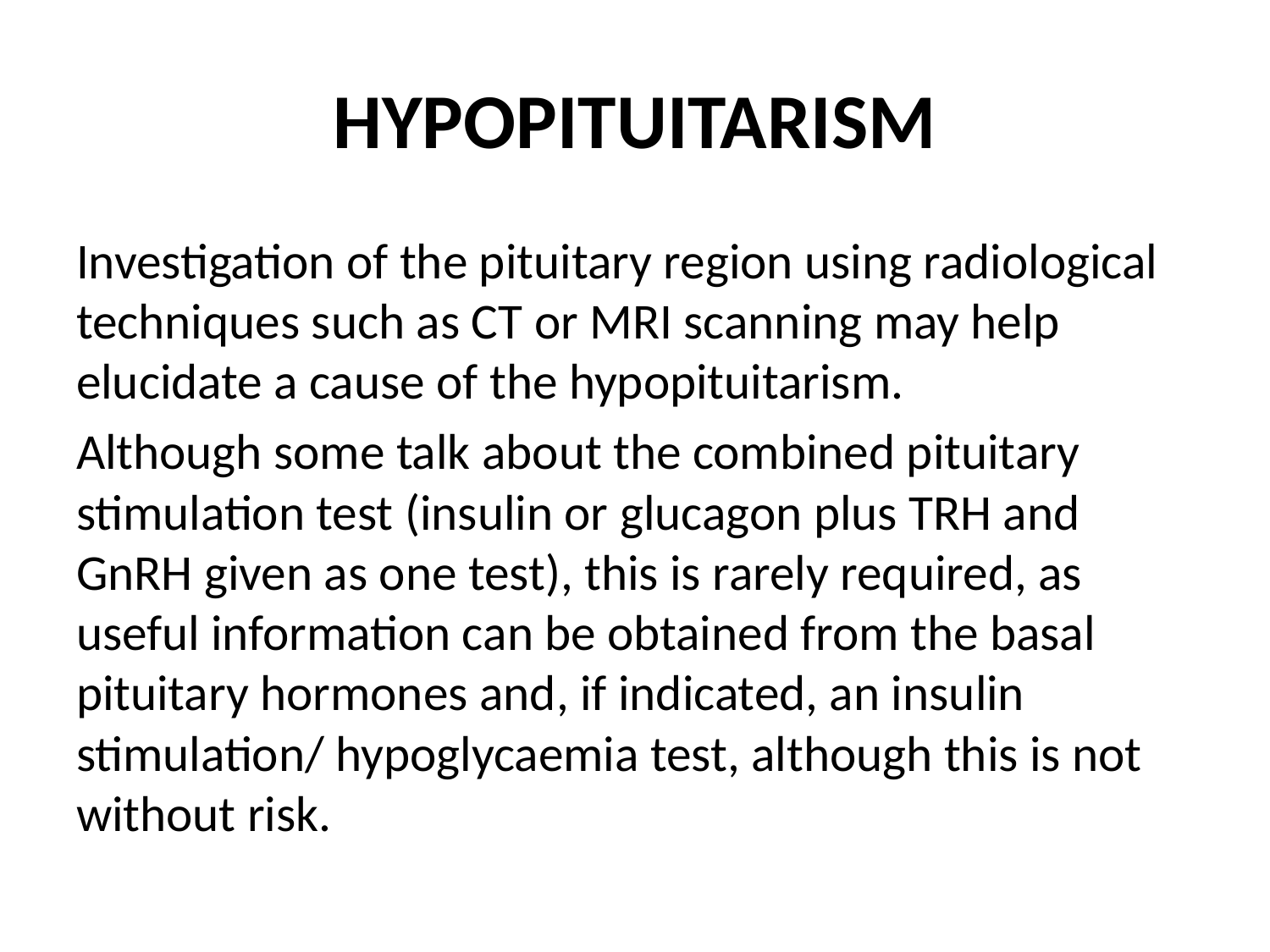

# HYPOPITUITARISM
Investigation of the pituitary region using radiological techniques such as CT or MRI scanning may help elucidate a cause of the hypopituitarism.
Although some talk about the combined pituitary stimulation test (insulin or glucagon plus TRH and GnRH given as one test), this is rarely required, as useful information can be obtained from the basal pituitary hormones and, if indicated, an insulin stimulation/ hypoglycaemia test, although this is not without risk.